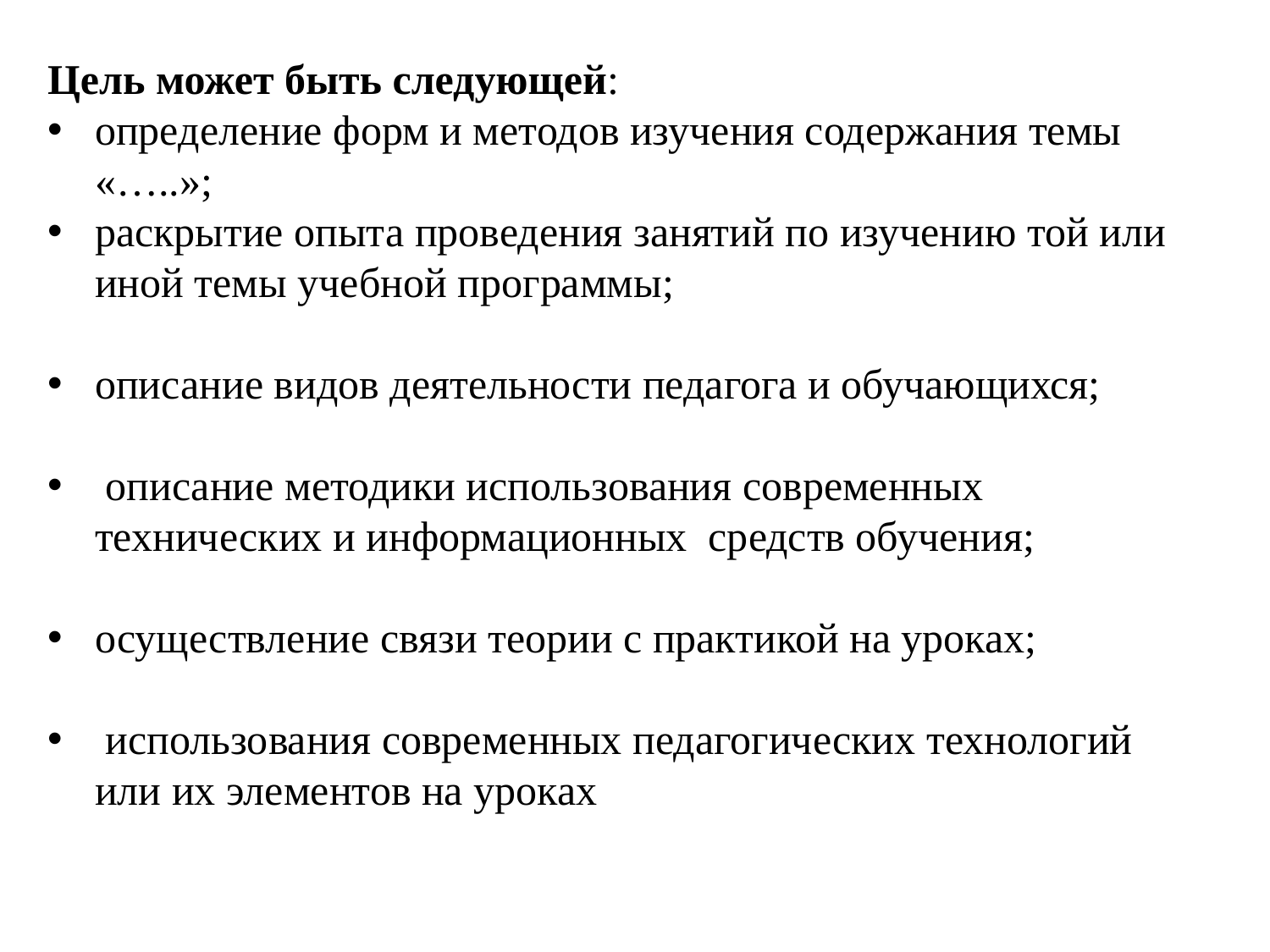

Цель может быть следующей:
определение форм и методов изучения содержания темы «…..»;
раскрытие опыта проведения занятий по изучению той или иной темы учебной программы;

описание видов деятельности педагога и обучающихся;

 описание методики использования современных технических и информационных  средств обучения;

осуществление связи теории с практикой на уроках;

 использования современных педагогических технологий или их элементов на уроках